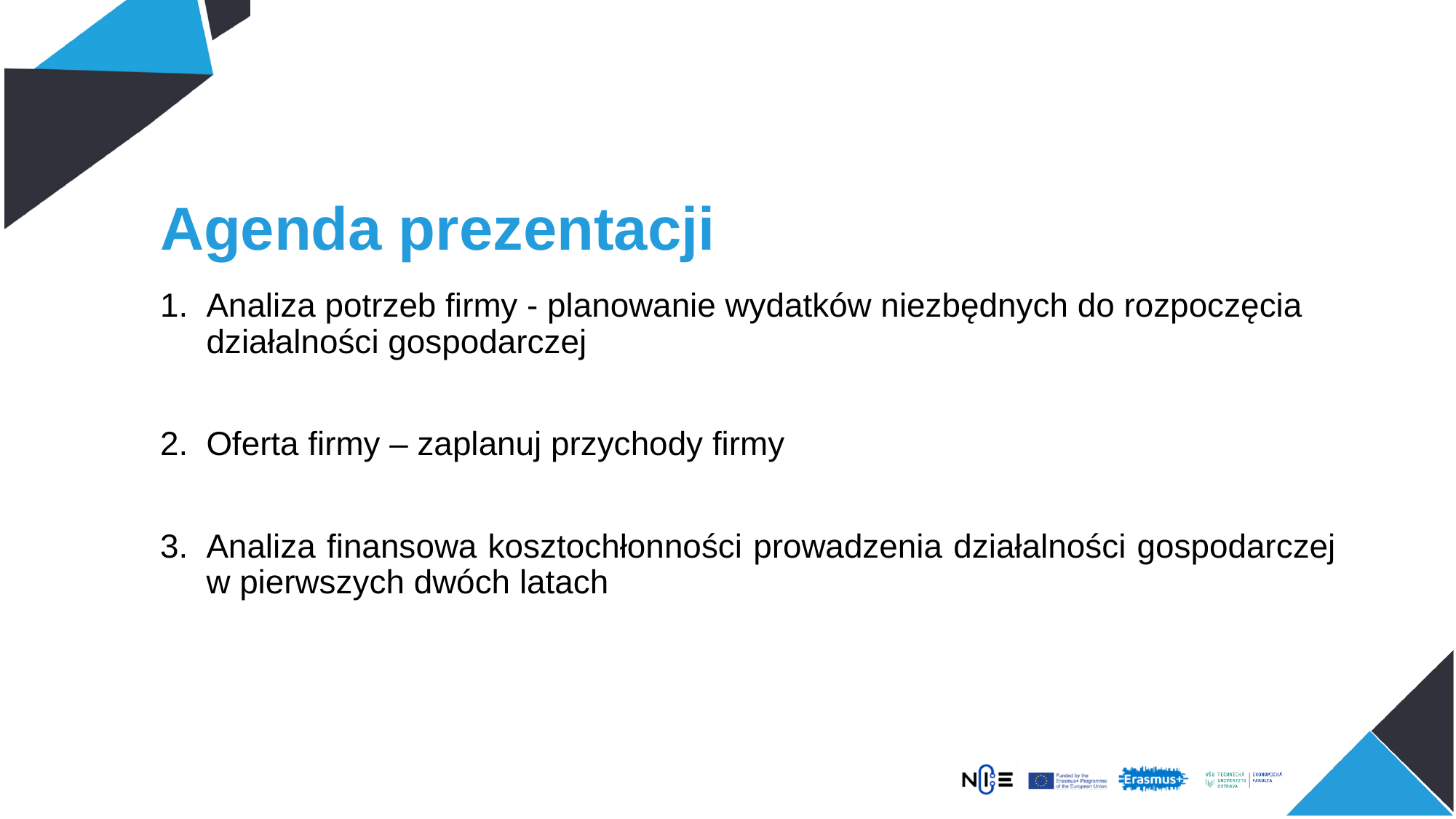

# Agenda prezentacji
Analiza potrzeb firmy - planowanie wydatków niezbędnych do rozpoczęcia działalności gospodarczej

Oferta firmy – zaplanuj przychody firmy

Analiza finansowa kosztochłonności prowadzenia działalności gospodarczej w pierwszych dwóch latach